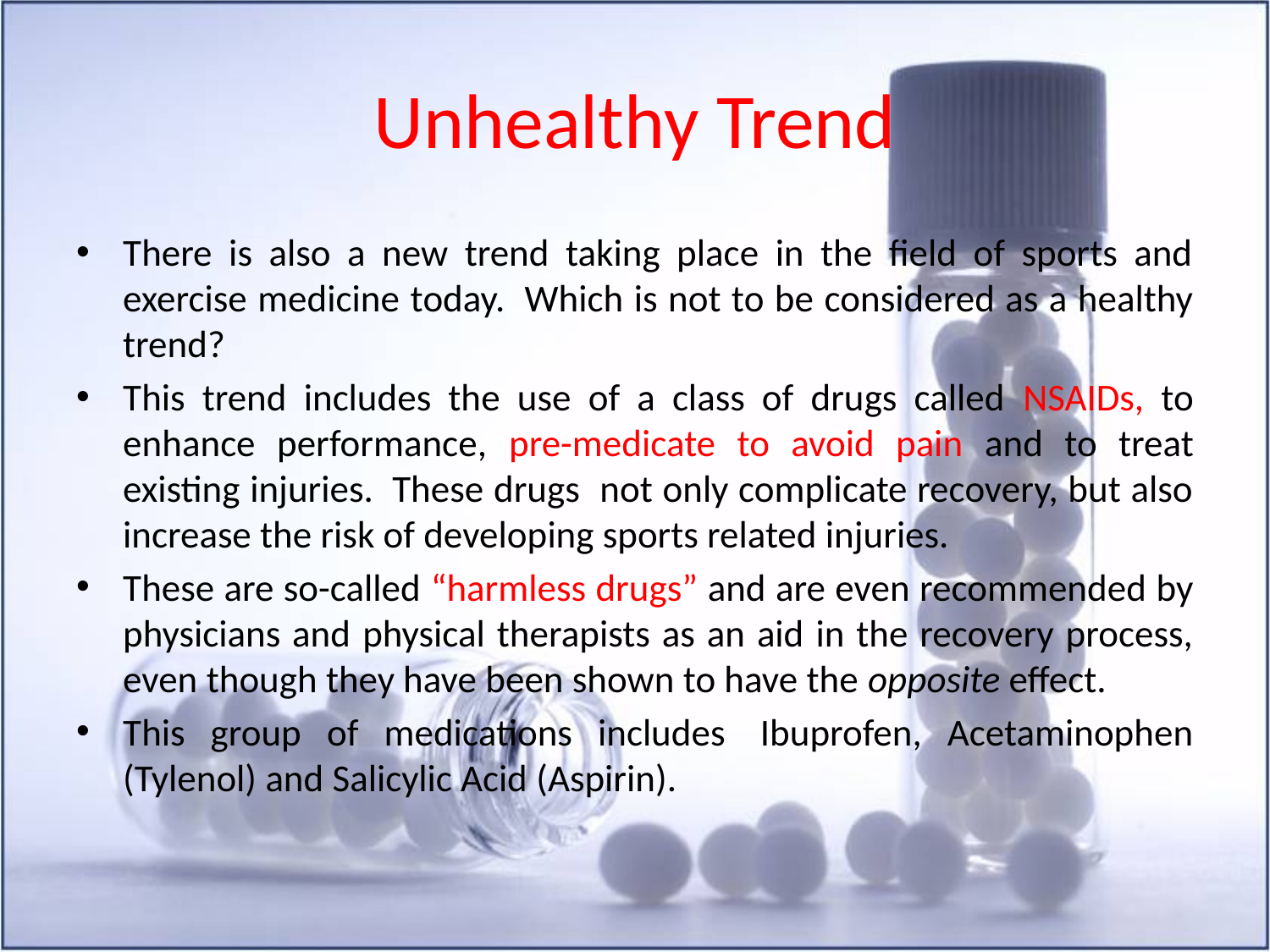

# Unhealthy Trend
There is also a new trend taking place in the field of sports and exercise medicine today.  Which is not to be considered as a healthy trend?
This trend includes the use of a class of drugs called NSAIDs, to enhance performance, pre-medicate to avoid pain and to treat existing injuries.  These drugs  not only complicate recovery, but also increase the risk of developing sports related injuries.
These are so-called “harmless drugs” and are even recommended by physicians and physical therapists as an aid in the recovery process, even though they have been shown to have the opposite effect.
This group of medications includes  Ibuprofen, Acetaminophen (Tylenol) and Salicylic Acid (Aspirin).